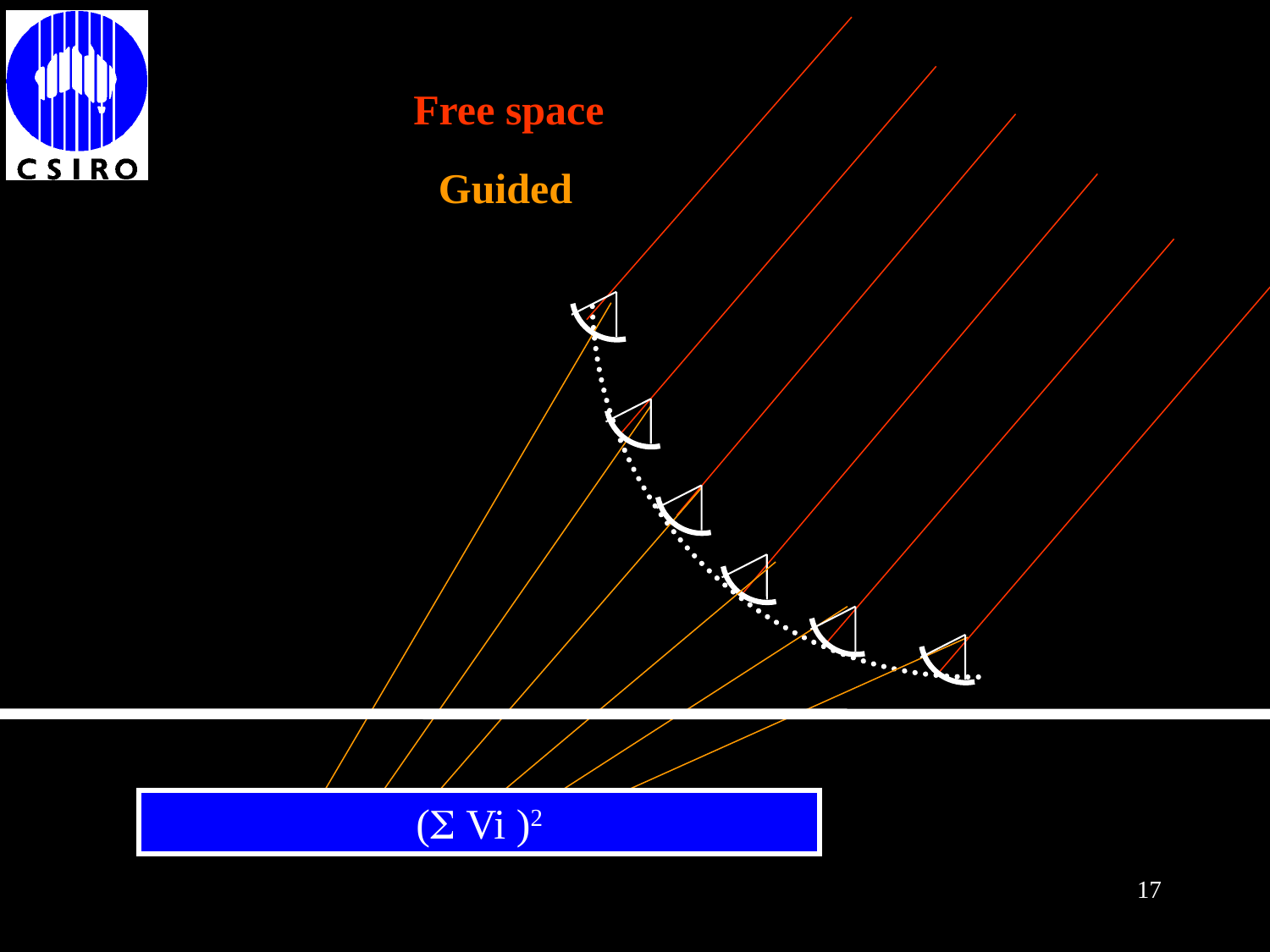

Free space
Guided

(Σ Vi )2
17